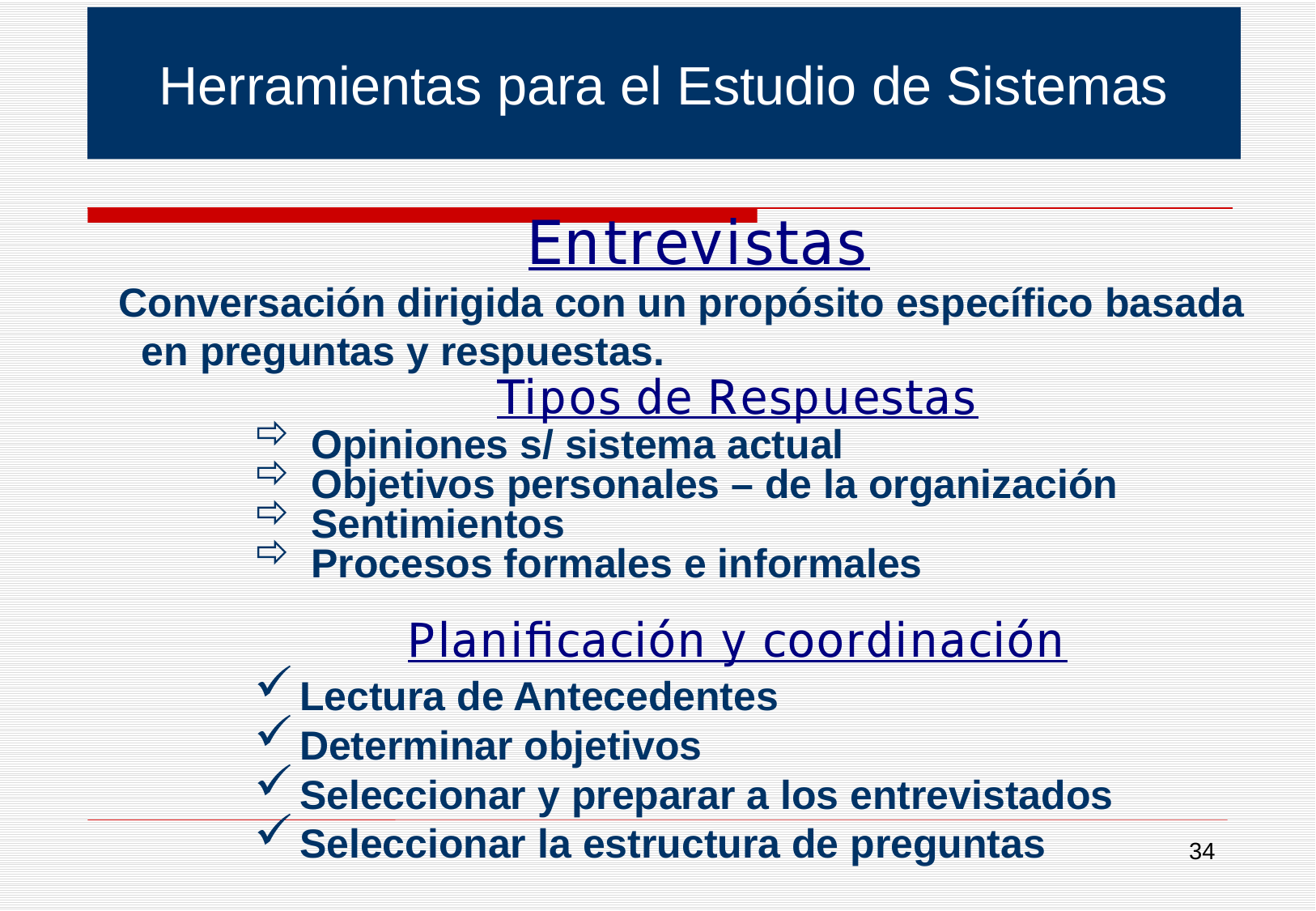

Herramientas para el Estudio de Sistemas
Entrevistas
  Conversación dirigida con un propósito específico basada en preguntas y respuestas.

Tipos de Respuestas
 Opiniones s/ sistema actual
 Objetivos personales – de la organización
 Sentimientos
 Procesos formales e informales
Planificación y coordinación
Lectura de Antecedentes
Determinar objetivos
Seleccionar y preparar a los entrevistados
Seleccionar la estructura de preguntas
34